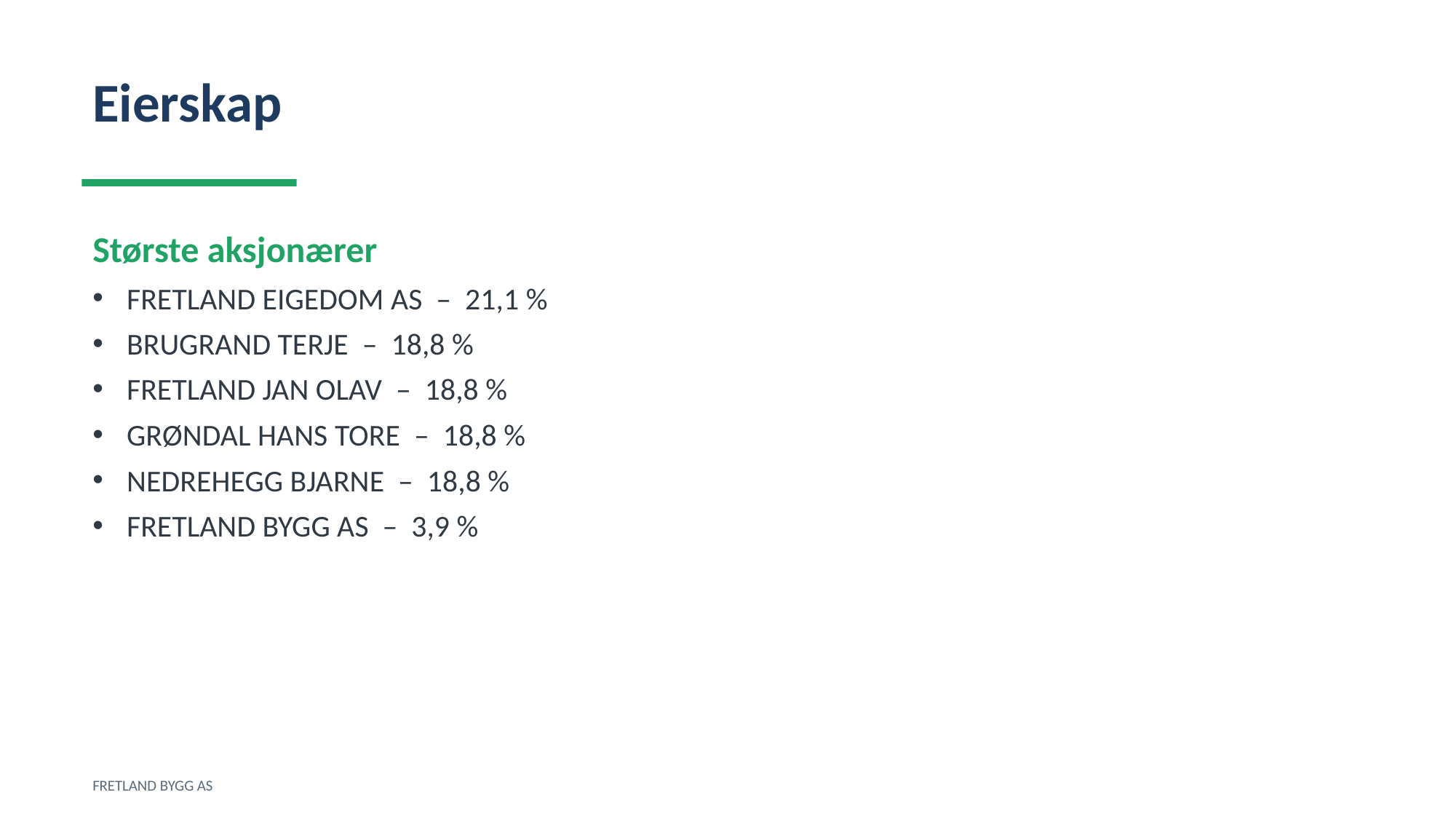

Eierskap

Største aksjonærer
FRETLAND EIGEDOM AS  –  21,1 %
BRUGRAND TERJE  –  18,8 %
FRETLAND JAN OLAV  –  18,8 %
GRØNDAL HANS TORE  –  18,8 %
NEDREHEGG BJARNE  –  18,8 %
FRETLAND BYGG AS  –  3,9 %
FRETLAND BYGG AS